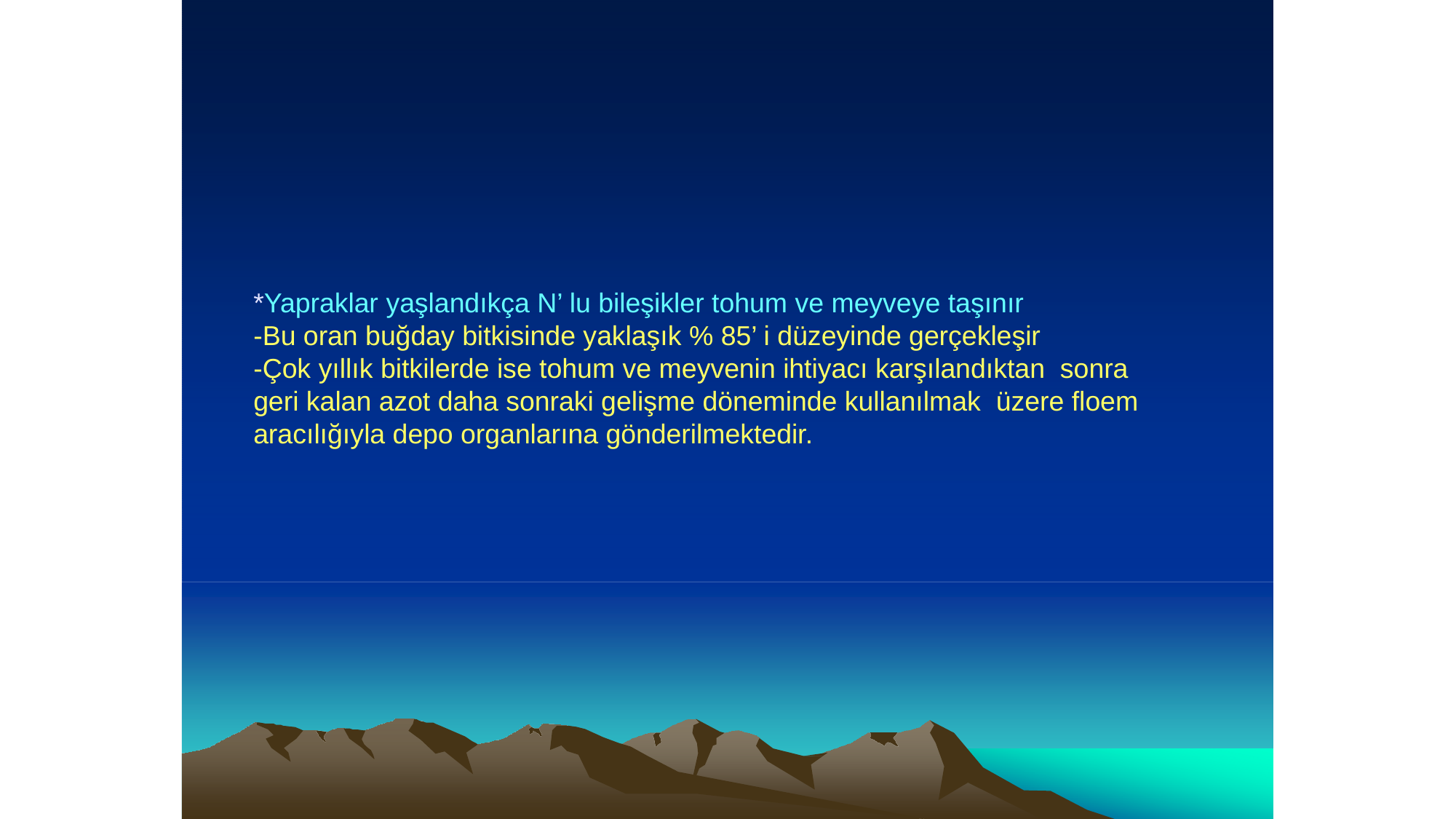

*Yapraklar yaşlandıkça N’ lu bileşikler tohum ve meyveye taşınır
-Bu oran buğday bitkisinde yaklaşık % 85’ i düzeyinde gerçekleşir
-Çok yıllık bitkilerde ise tohum ve meyvenin ihtiyacı karşılandıktan  sonra geri kalan azot daha sonraki gelişme döneminde kullanılmak  üzere floem aracılığıyla depo organlarına gönderilmektedir.